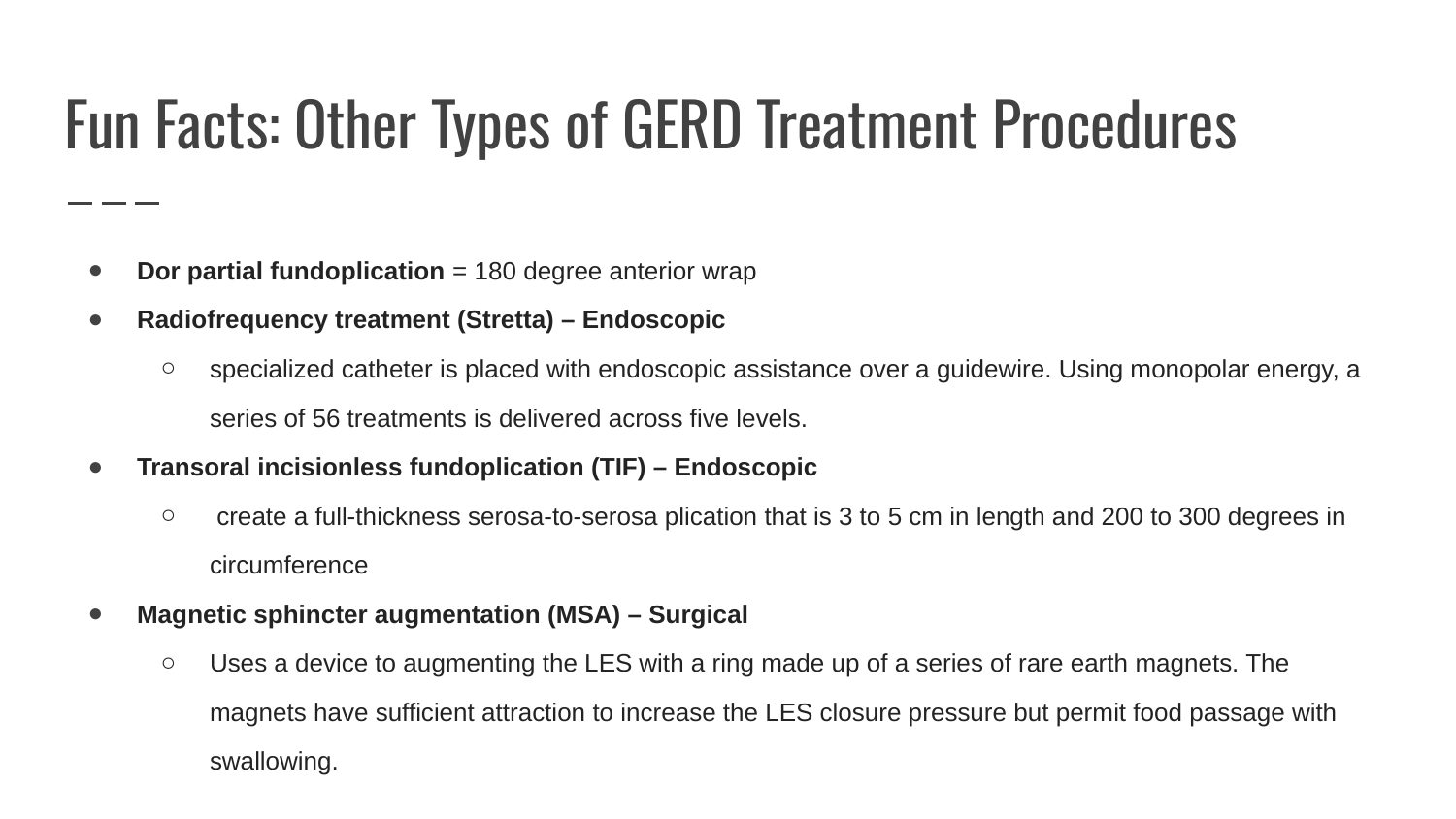

# Fun Facts: Other Types of GERD Treatment Procedures
Dor partial fundoplication = 180 degree anterior wrap
Radiofrequency treatment (Stretta) – Endoscopic
specialized catheter is placed with endoscopic assistance over a guidewire. Using monopolar energy, a series of 56 treatments is delivered across five levels.
Transoral incisionless fundoplication (TIF) – Endoscopic
 create a full-thickness serosa-to-serosa plication that is 3 to 5 cm in length and 200 to 300 degrees in circumference
Magnetic sphincter augmentation (MSA) – Surgical
Uses a device to augmenting the LES with a ring made up of a series of rare earth magnets. The magnets have sufficient attraction to increase the LES closure pressure but permit food passage with swallowing.